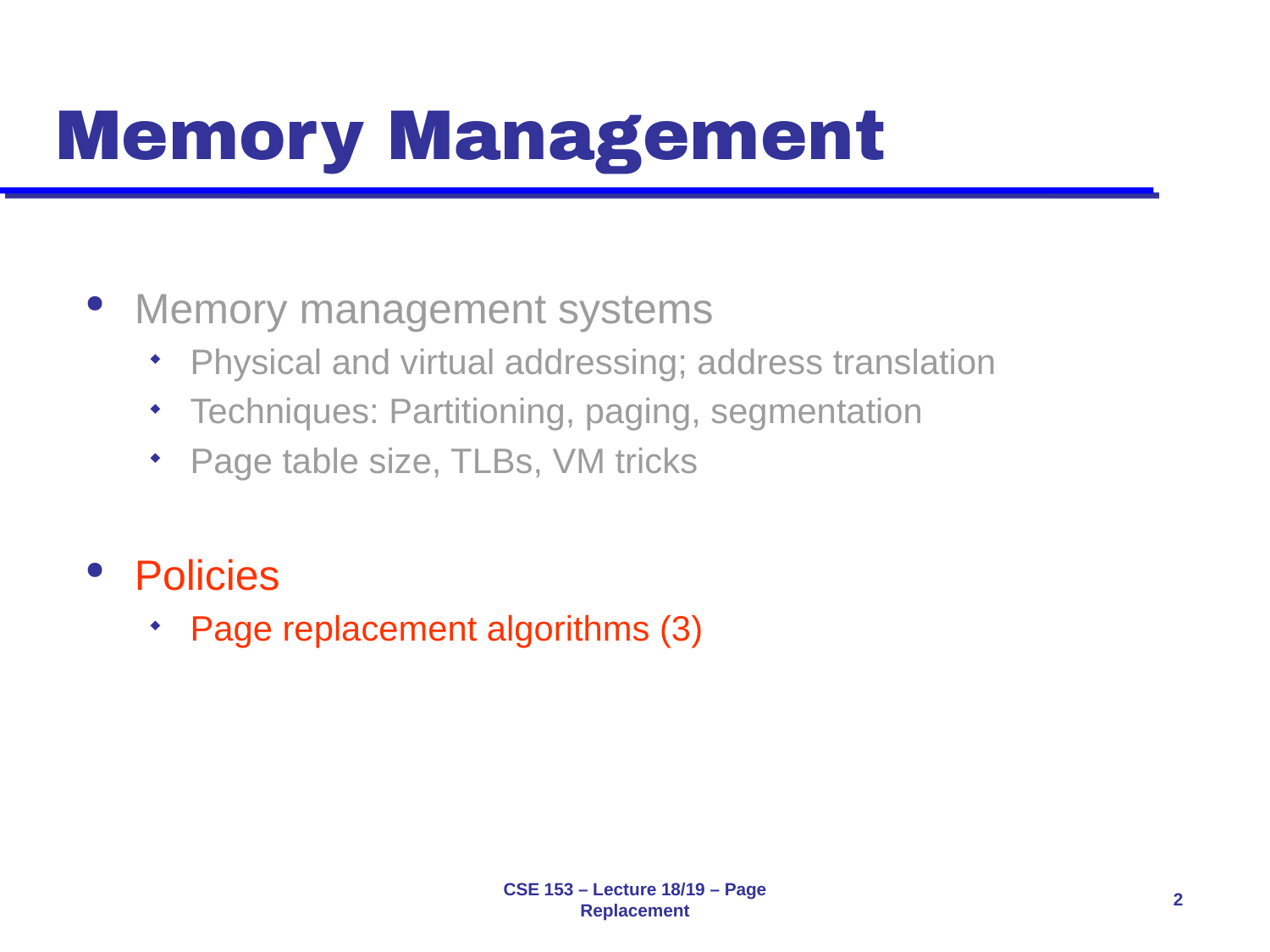

# Memory Management
Memory management systems
Physical and virtual addressing; address translation
Techniques: Partitioning, paging, segmentation
Page table size, TLBs, VM tricks

Policies
Page replacement algorithms (3)
CSE 153 – Lecture 18/19 – Page Replacement
2